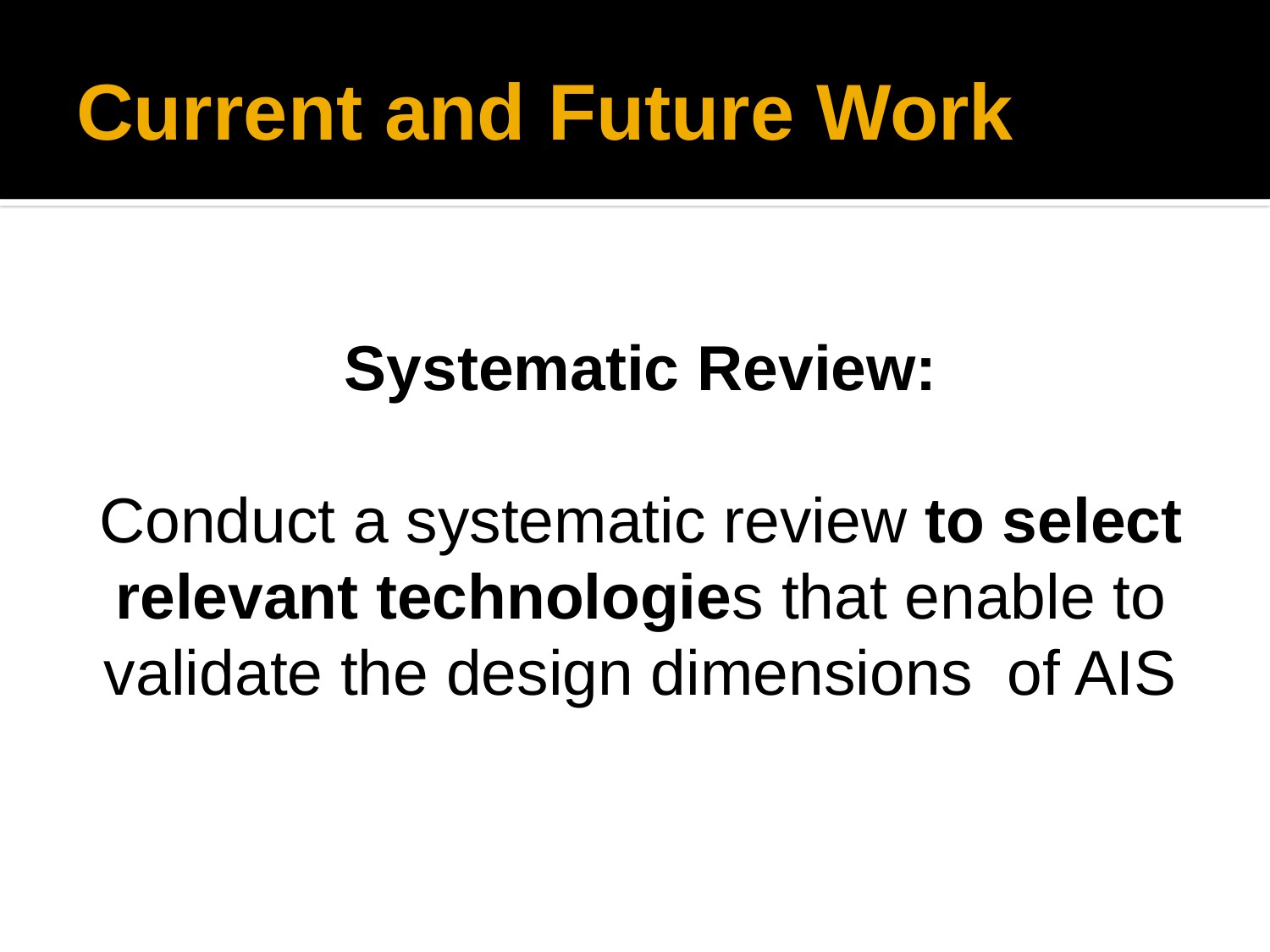

# Current and Future Work

Systematic Review:

Conduct a systematic review to select relevant technologies that enable to validate the design dimensions  of AIS